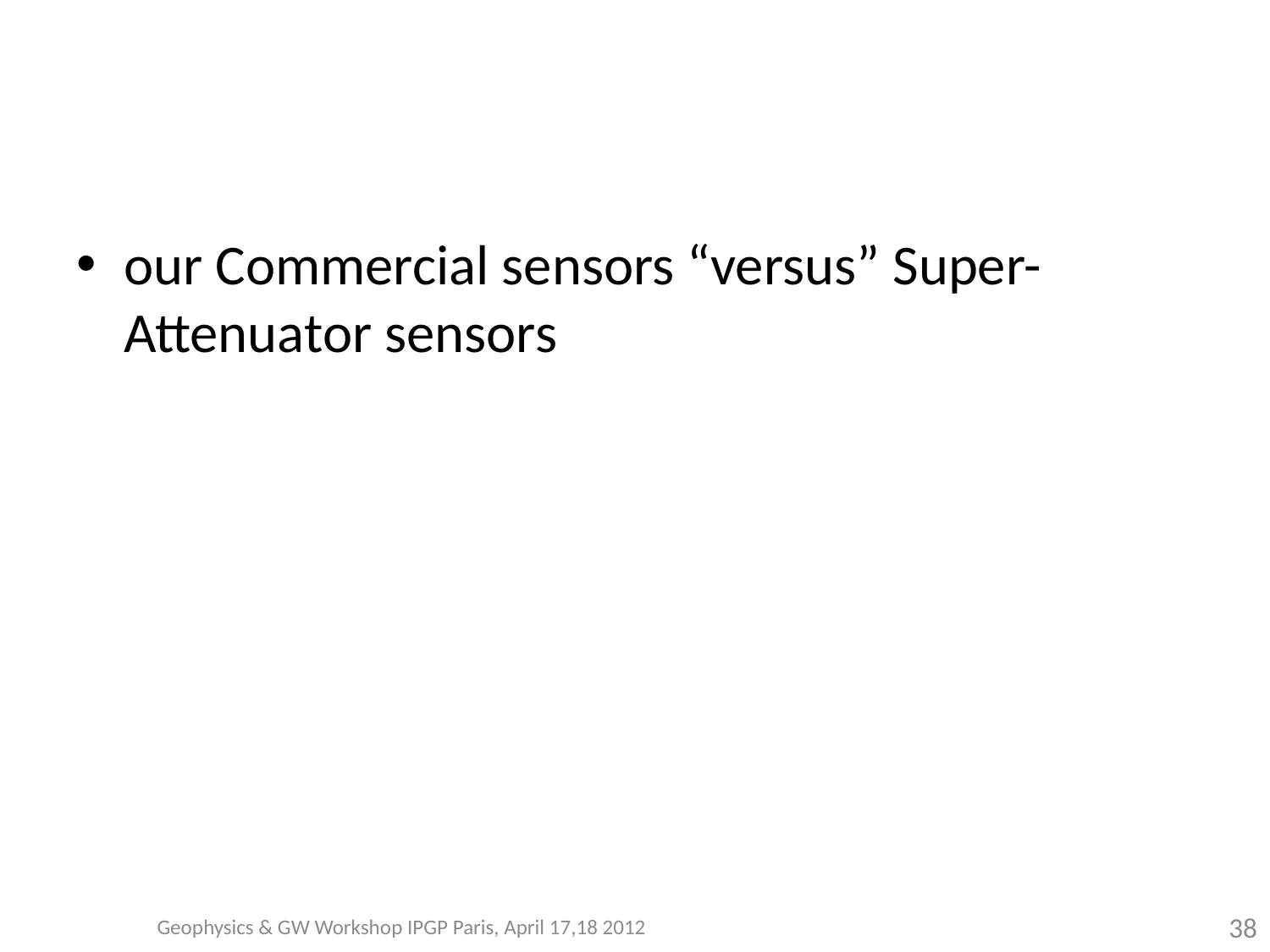

#
our Commercial sensors “versus” Super-Attenuator sensors
Geophysics & GW Workshop IPGP Paris, April 17,18 2012
38